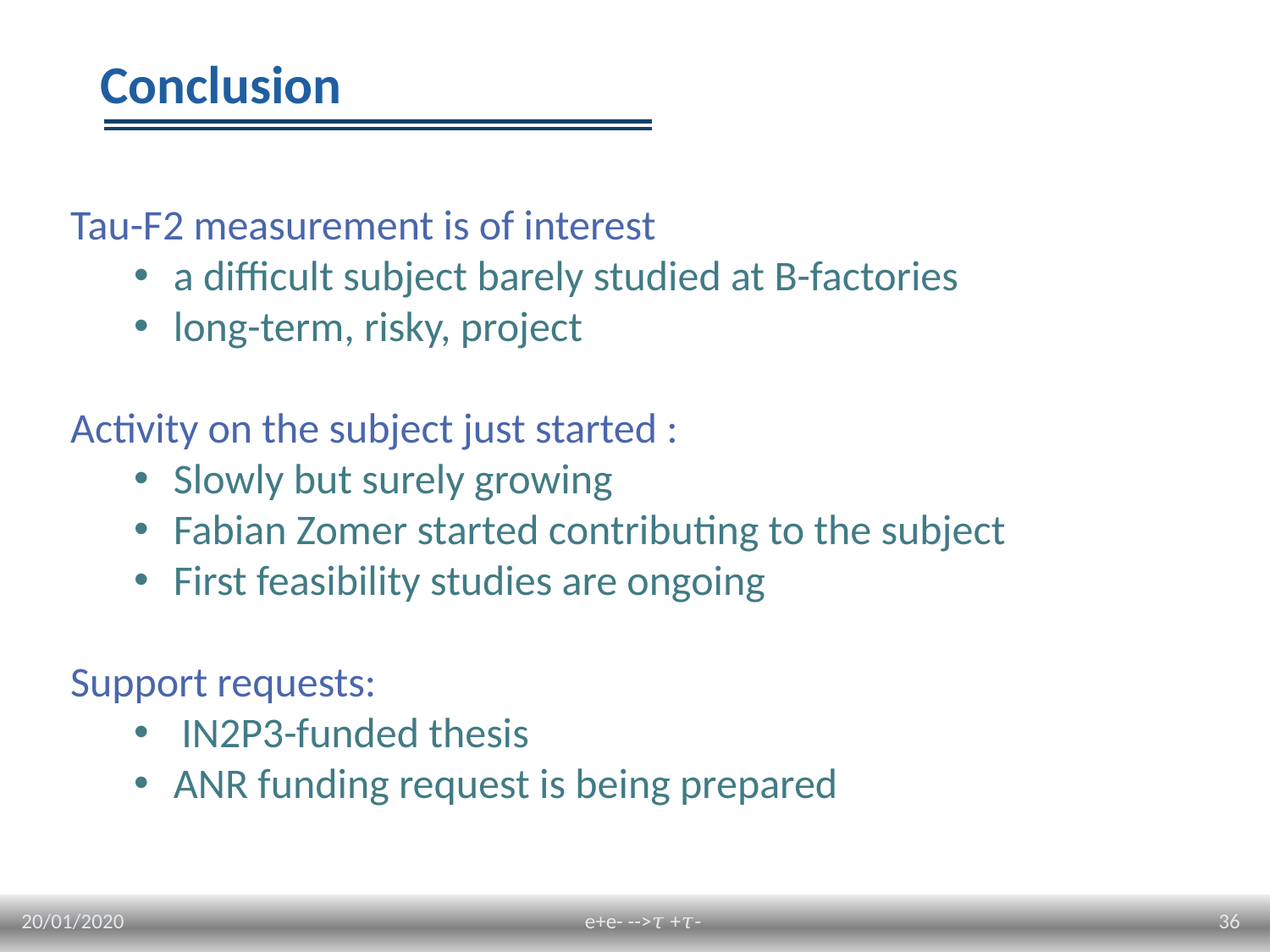

# Conclusion
Tau-F2 measurement is of interest
a difficult subject barely studied at B-factories
long-term, risky, project

Activity on the subject just started :
Slowly but surely growing
Fabian Zomer started contributing to the subject
First feasibility studies are ongoing

Support requests:
IN2P3-funded thesis
ANR funding request is being prepared

20/01/2020
36
e+e- -->𝜏 +𝜏-